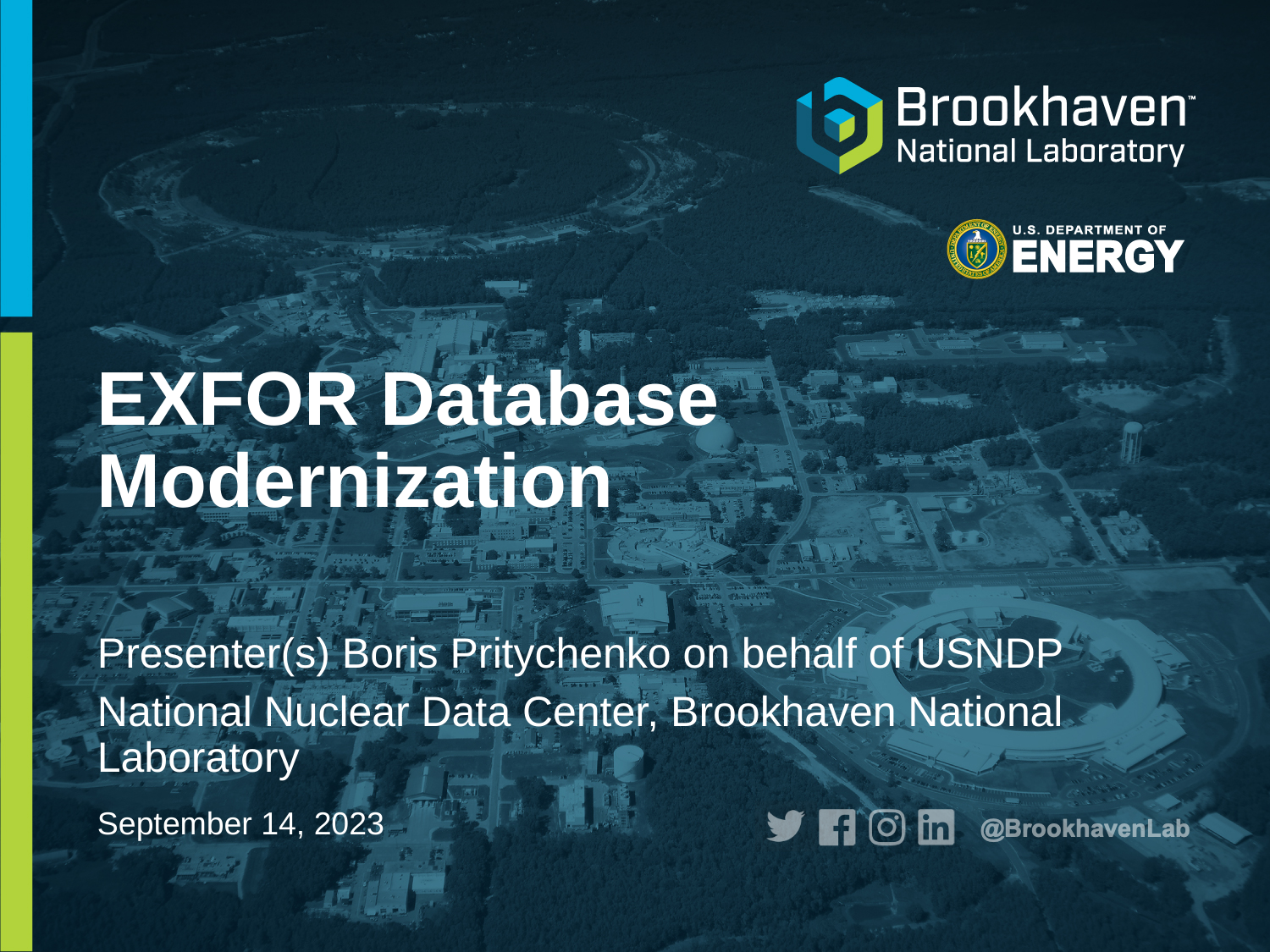

# EXFOR Database Modernization
Presenter(s) Boris Pritychenko on behalf of USNDP
National Nuclear Data Center, Brookhaven National Laboratory
September 14, 2023